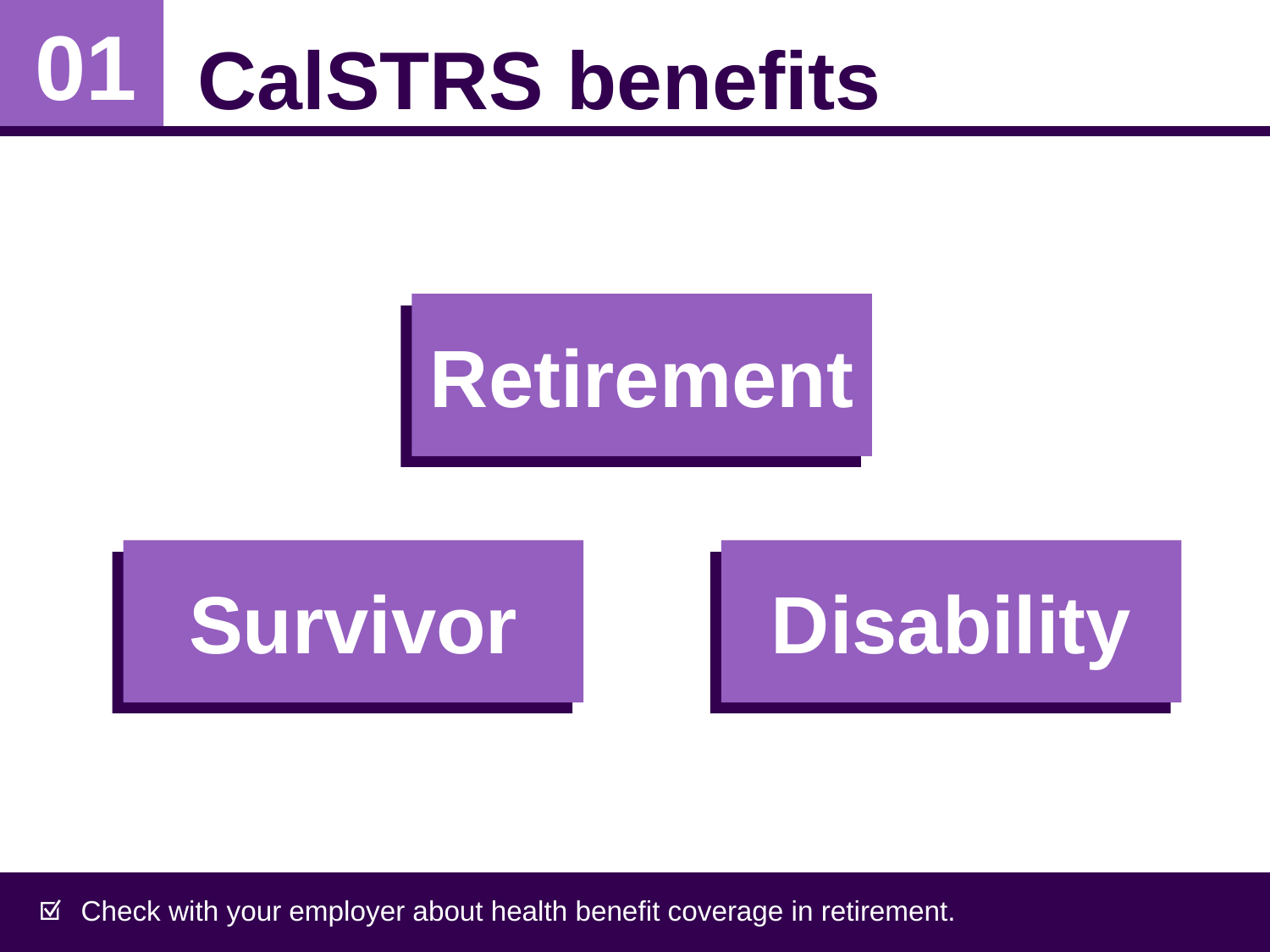

CalSTRS benefits
01

Retirement

Survivor

Disability

Check with your employer about health benefit coverage in retirement.